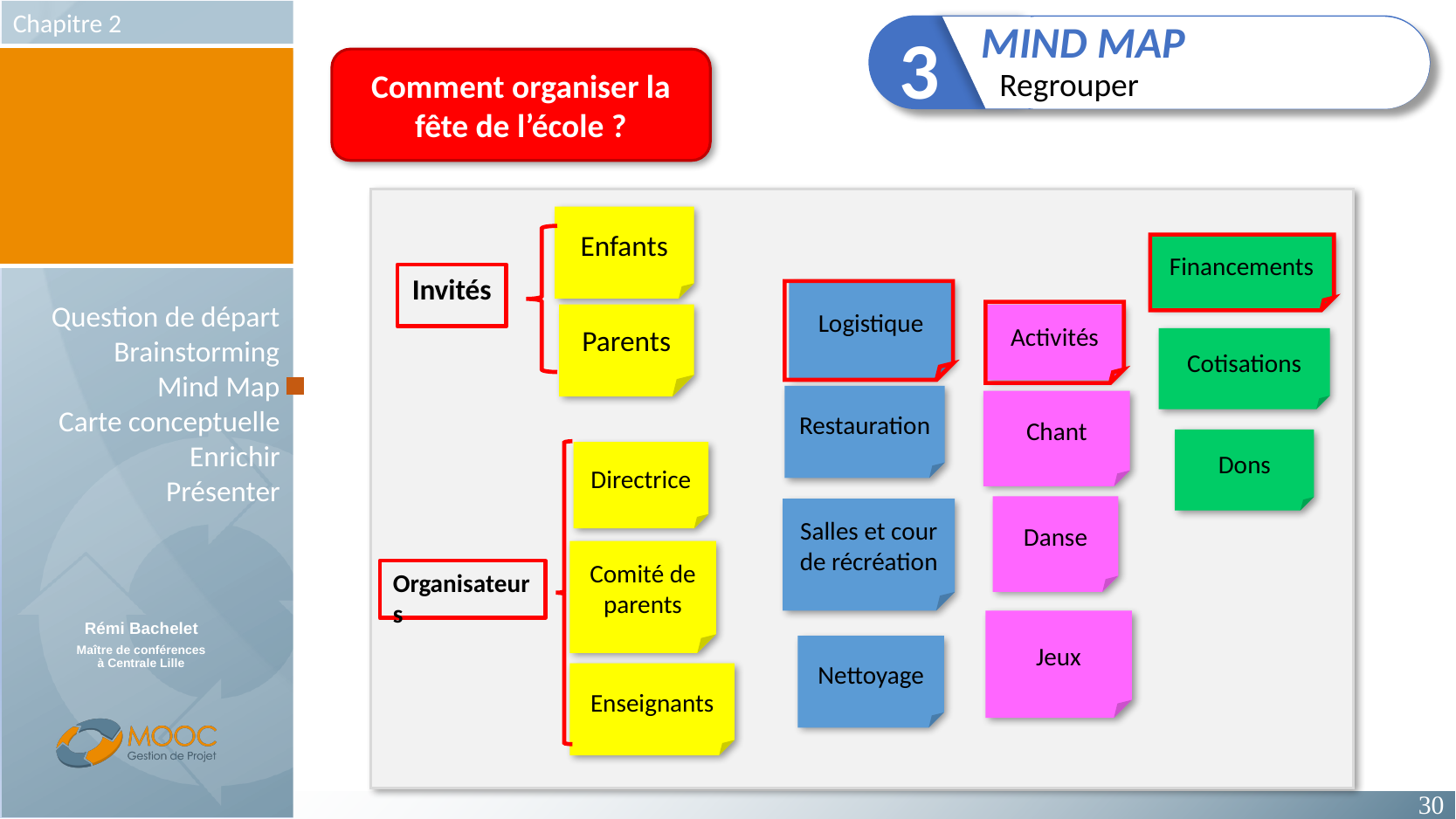

MIND MAP
Regrouper
3

Comment organiser la fête de l’école ?

Enfants

Financements
Invités

Logistique

Parents
Activités
Cotisations

Restauration
Chant
Dons

Directrice
Danse
Salles et cour de récréation
Organisateurs
Comité de parents
Jeux
Nettoyage
Enseignants